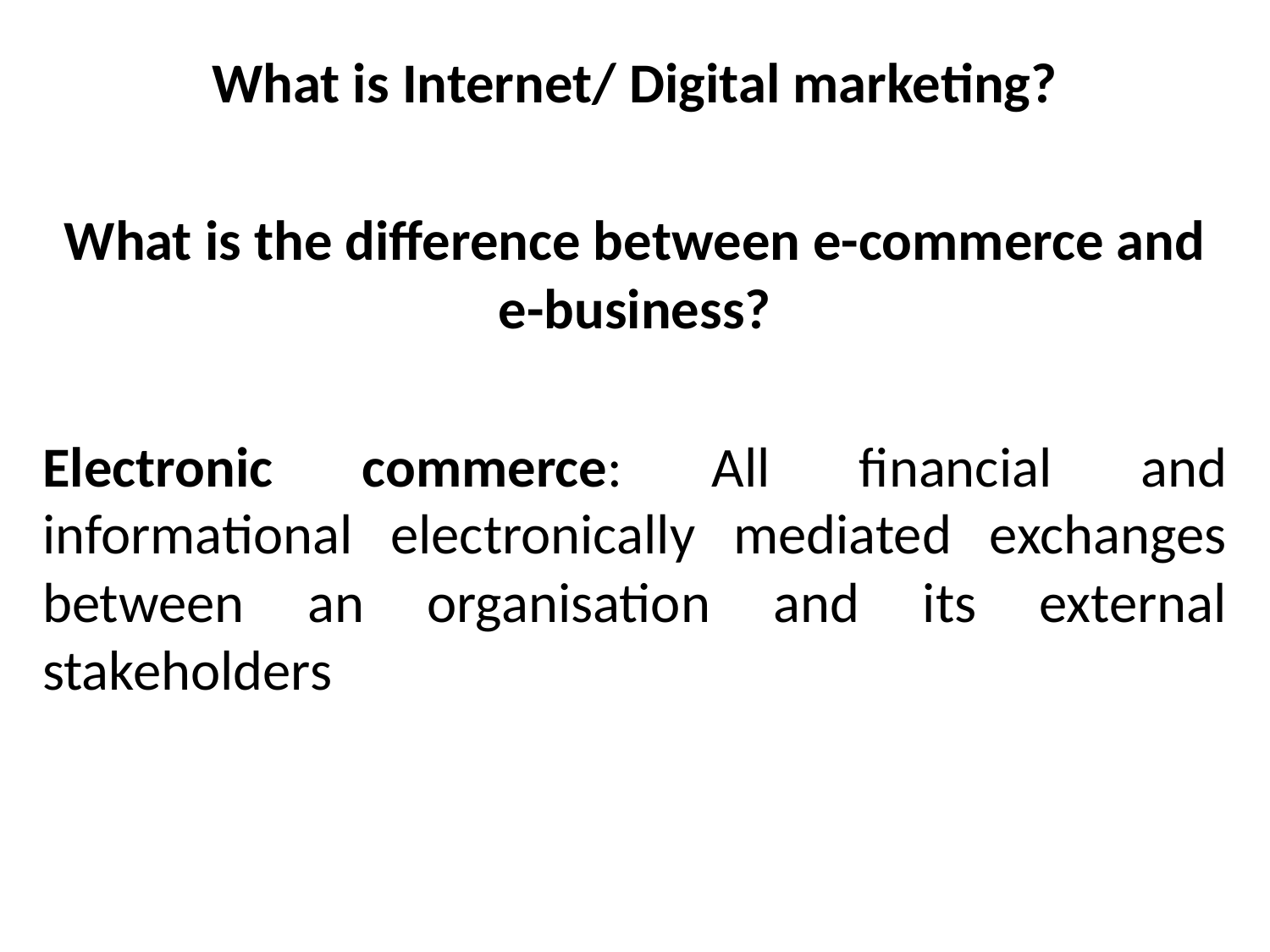

What is Internet/ Digital marketing?

What is the difference between e-commerce and e-business?

Electronic commerce: All financial and informational electronically mediated exchanges between an organisation and its external stakeholders